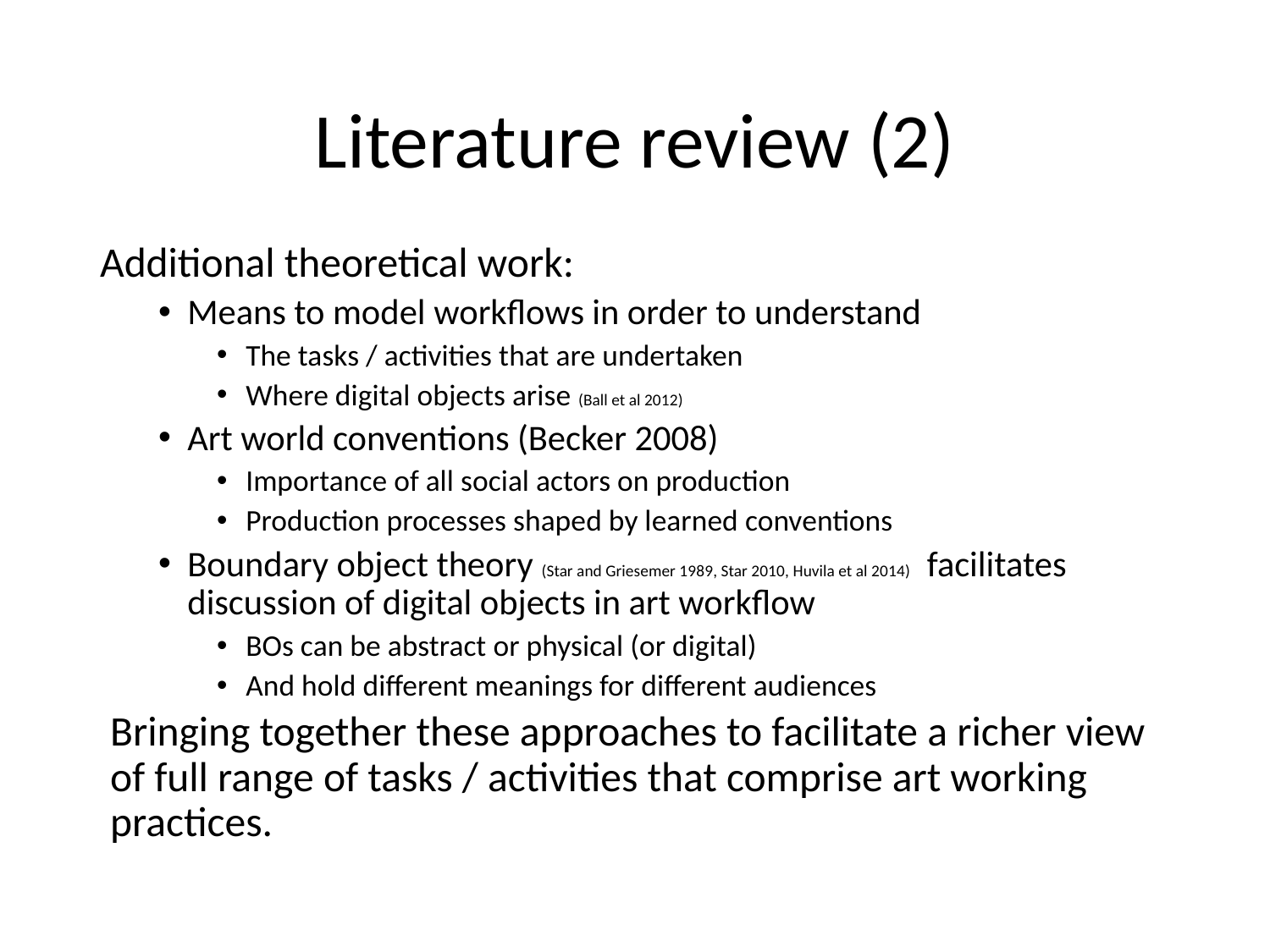

# Literature review (2)
Additional theoretical work:
Means to model workflows in order to understand
The tasks / activities that are undertaken
Where digital objects arise (Ball et al 2012)
Art world conventions (Becker 2008)
Importance of all social actors on production
Production processes shaped by learned conventions
Boundary object theory (Star and Griesemer 1989, Star 2010, Huvila et al 2014)  facilitates discussion of digital objects in art workflow
BOs can be abstract or physical (or digital)
And hold different meanings for different audiences
Bringing together these approaches to facilitate a richer view of full range of tasks / activities that comprise art working practices.